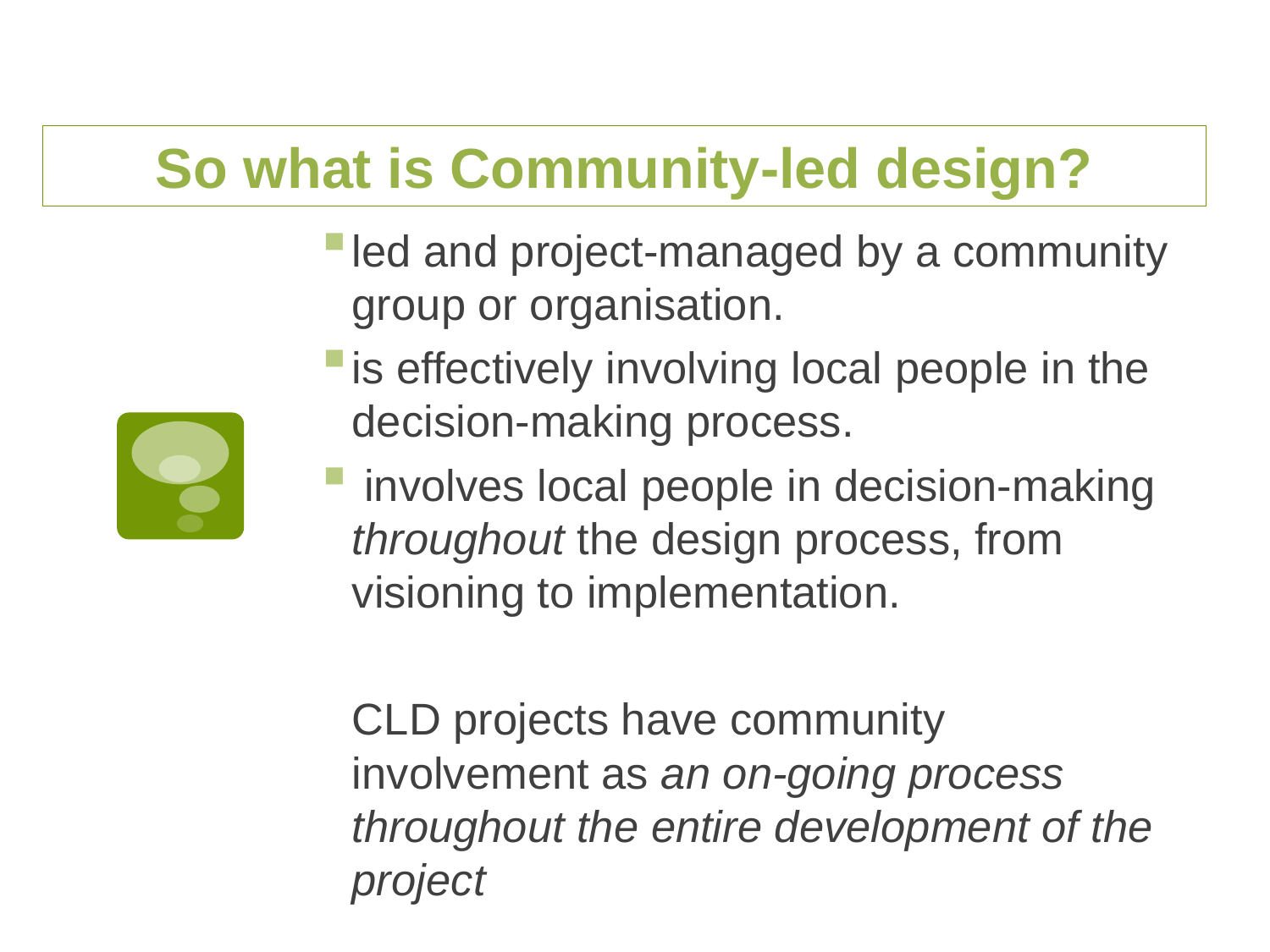

#
So what is Community-led design?
led and project-managed by a community group or organisation.
is effectively involving local people in the decision-making process.
 involves local people in decision-making throughout the design process, from visioning to implementation.

CLD projects have community involvement as an on-going process throughout the entire development of the project